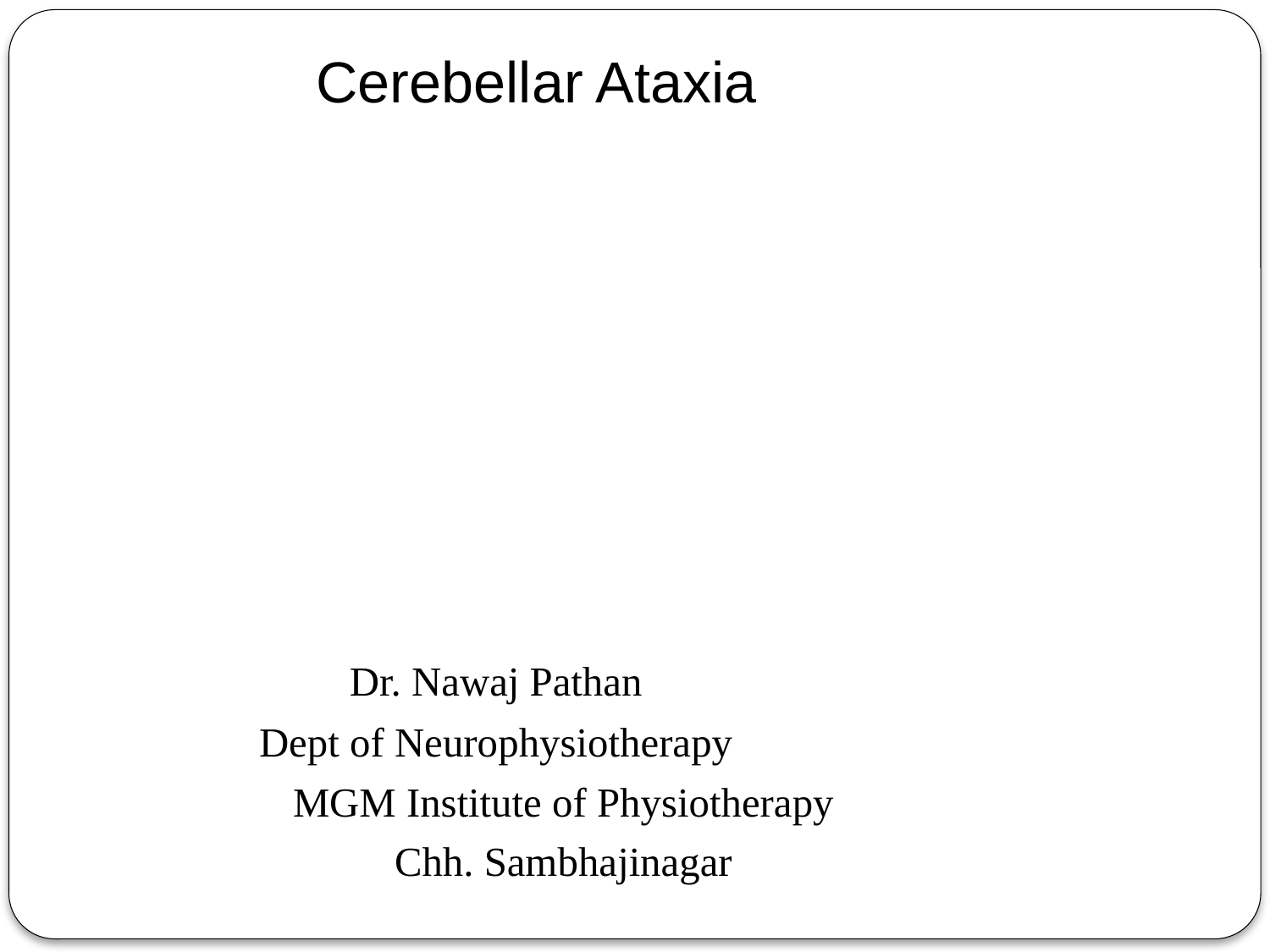

# Cerebellar Ataxia

		Dr. Nawaj Pathan
		Dept of Neurophysiotherapy
                         MGM Institute of Physiotherapy
                         Chh. Sambhajinagar